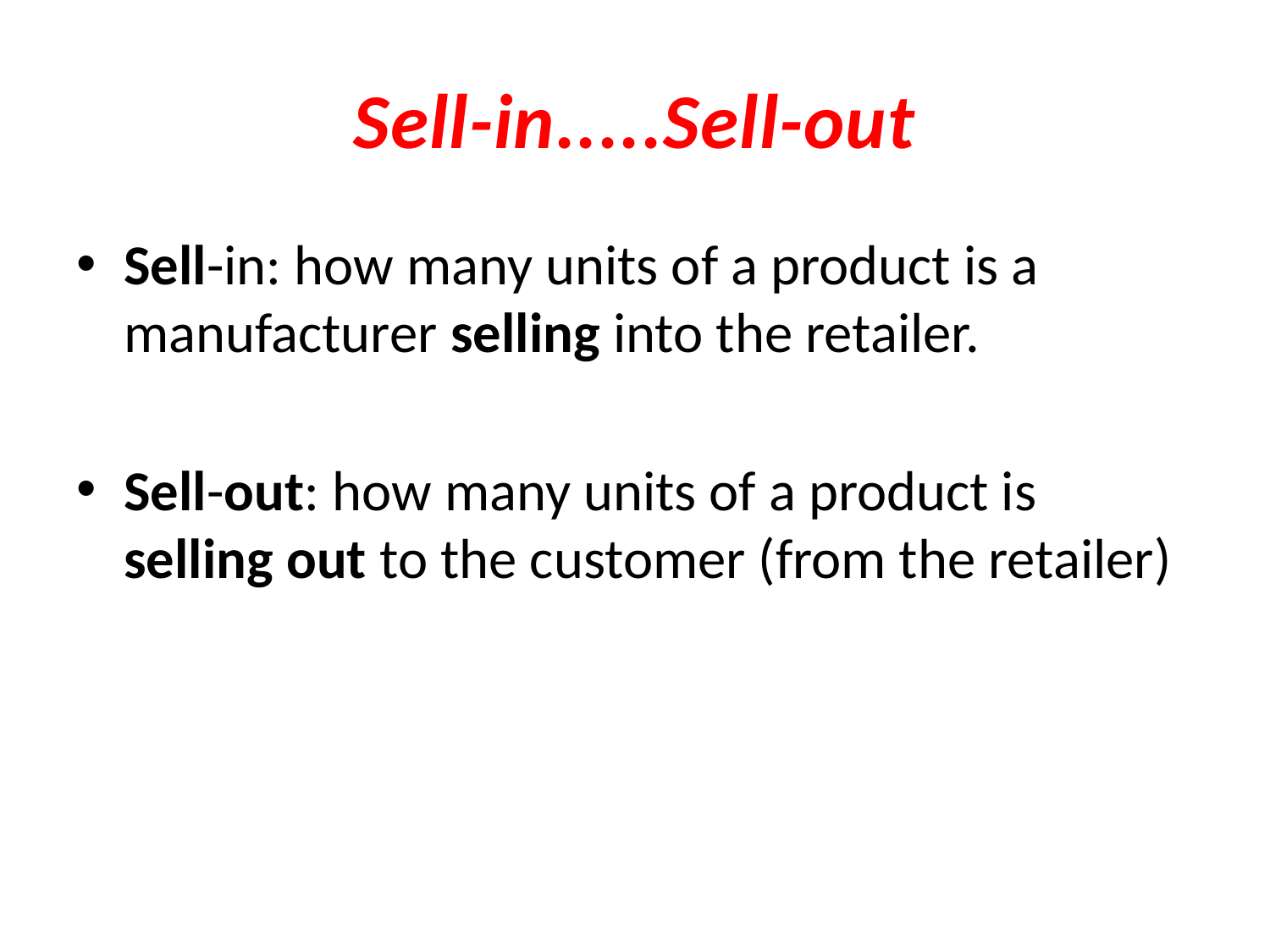

# Sell-in.....Sell-out
Sell-in: how many units of a product is a manufacturer selling into the retailer.

Sell-out: how many units of a product is selling out to the customer (from the retailer)